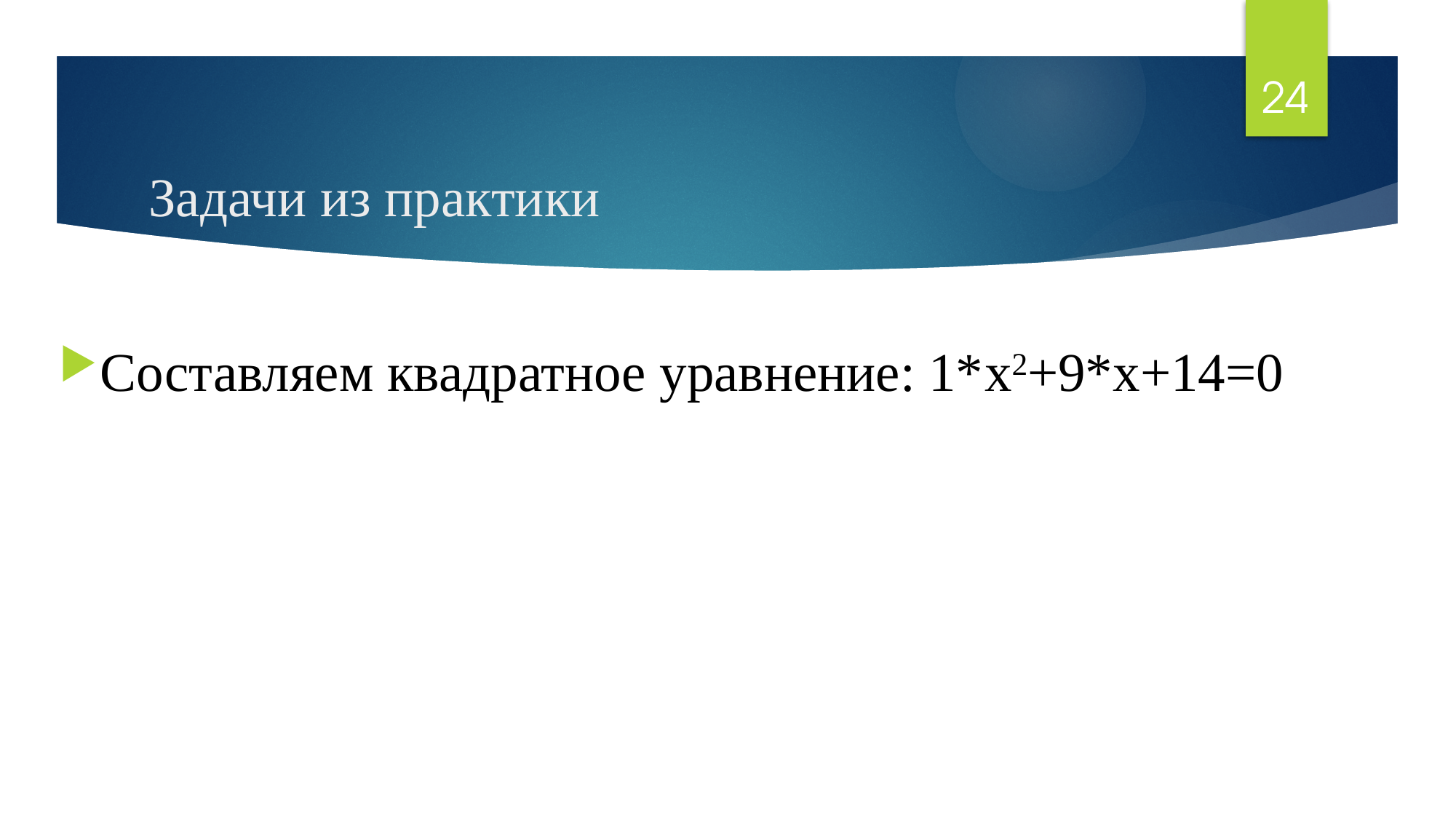

24
# Задачи из практики
Составляем квадратное уравнение: 1*x2+9*x+14=0